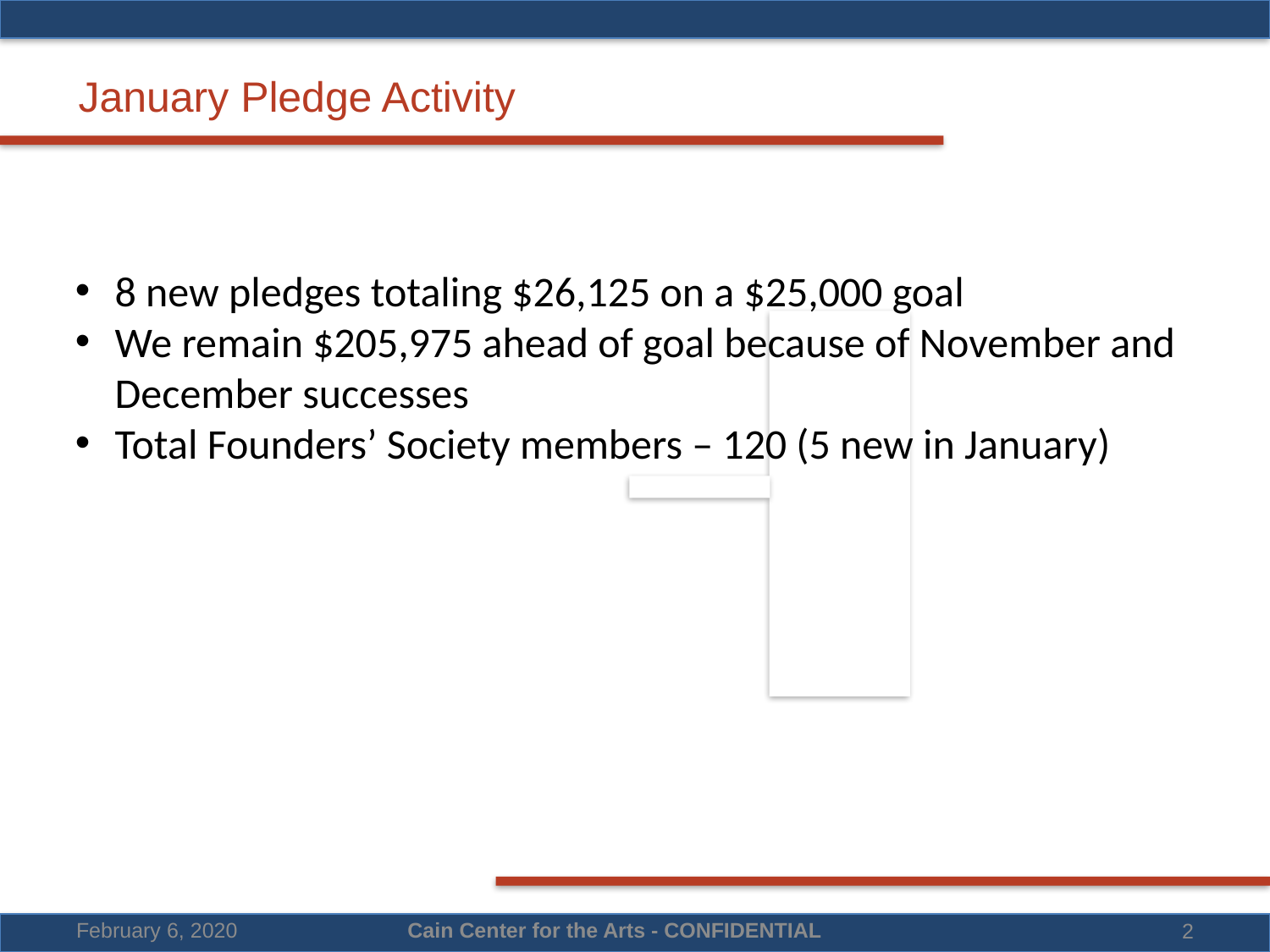

January Pledge Activity

8 new pledges totaling $26,125 on a $25,000 goal
We remain $205,975 ahead of goal because of November and December successes
Total Founders’ Society members – 120 (5 new in January)

February 6, 2020
Cain Center for the Arts - CONFIDENTIAL
2